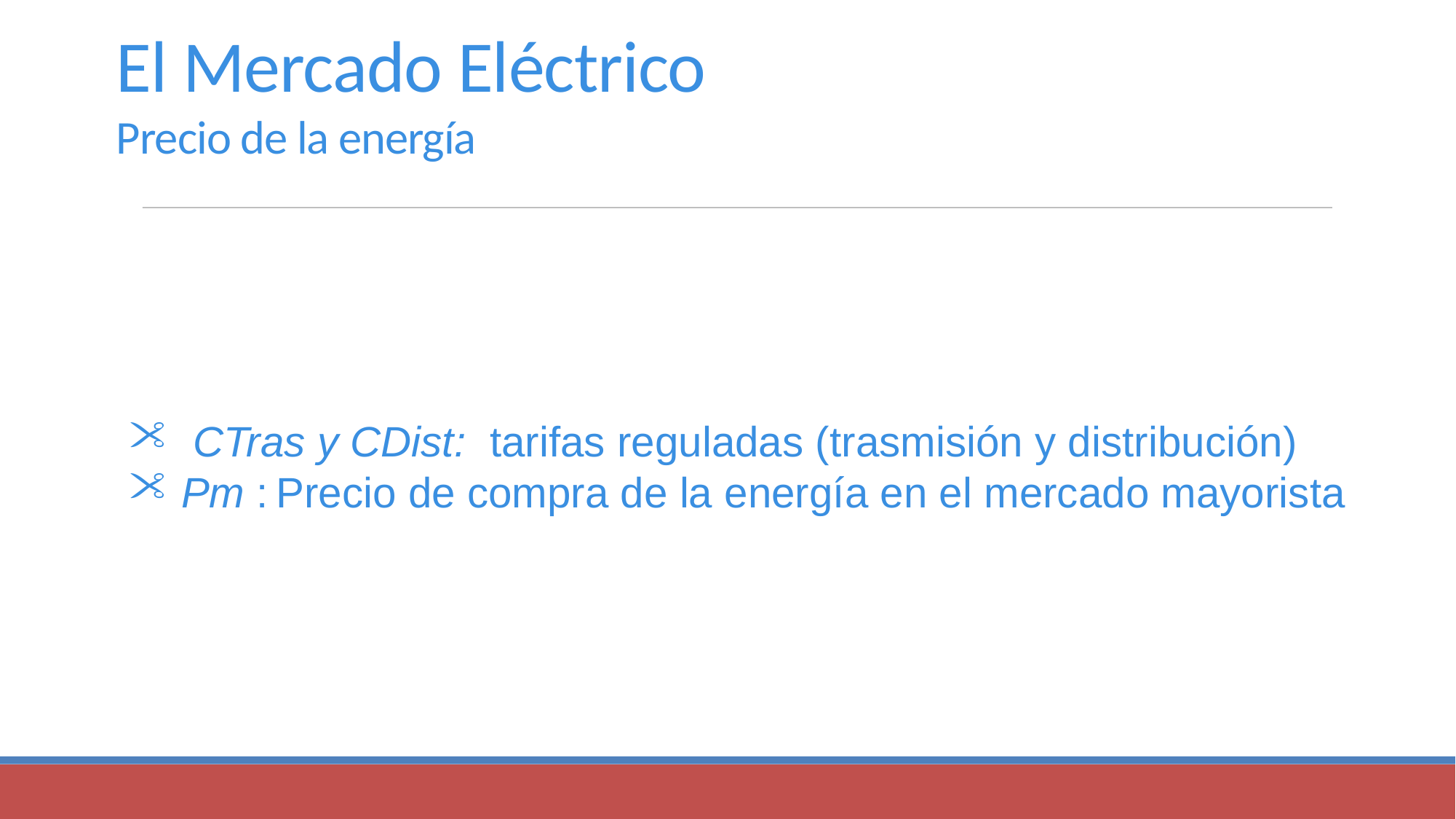

El Mercado Eléctrico
Precio de la energía
  CTras y CDist:  tarifas reguladas (trasmisión y distribución)
 Pm : Precio de compra de la energía en el mercado mayorista